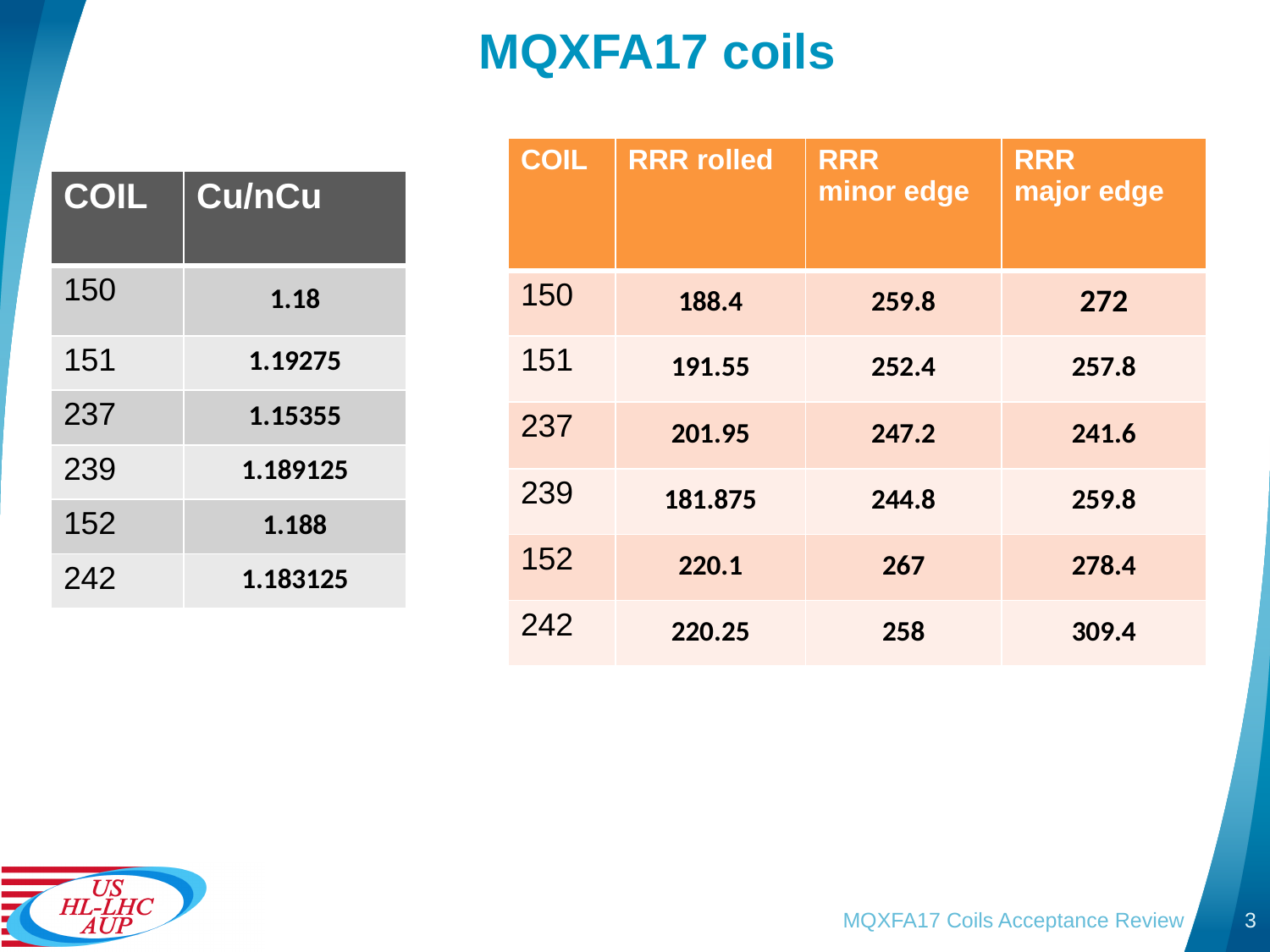

# MQXFA17 coils
| COIL | RRR rolled | RRR minor edge | RRR major edge |
| --- | --- | --- | --- |
| 150 | 188.4 | 259.8 | 272 |
| 151 | 191.55 | 252.4 | 257.8 |
| 237 | 201.95 | 247.2 | 241.6 |
| 239 | 181.875 | 244.8 | 259.8 |
| 152 | 220.1 | 267 | 278.4 |
| 242 | 220.25 | 258 | 309.4 |
| COIL | Cu/nCu |
| --- | --- |
| 150 | 1.18 |
| 151 | 1.19275 |
| 237 | 1.15355 |
| 239 | 1.189125 |
| 152 | 1.188 |
| 242 | 1.183125 |
MQXFA17 Coils Acceptance Review
3